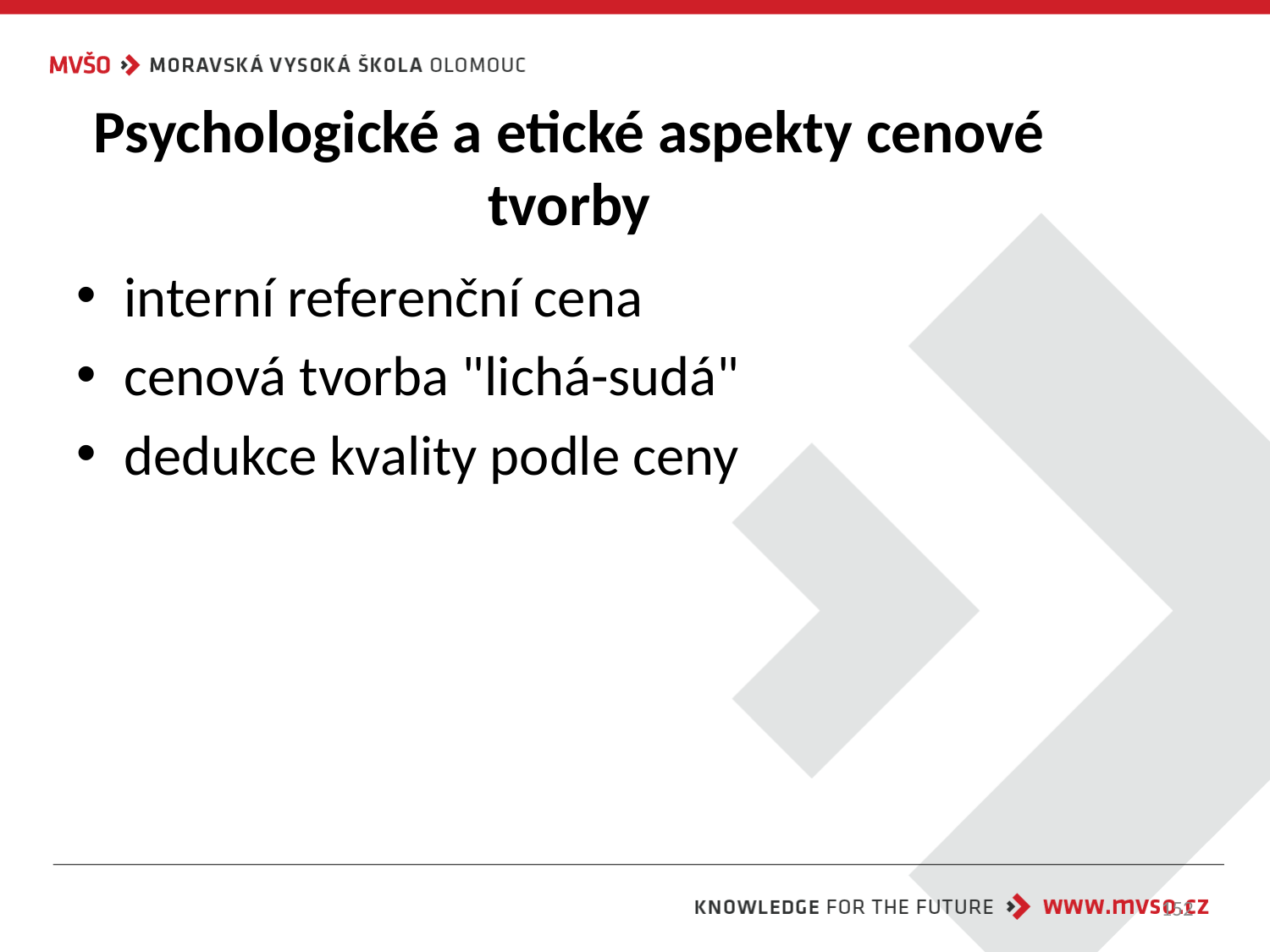

# Psychologické a etické aspekty cenové tvorby
interní referenční cena
cenová tvorba "lichá-sudá"
dedukce kvality podle ceny
152